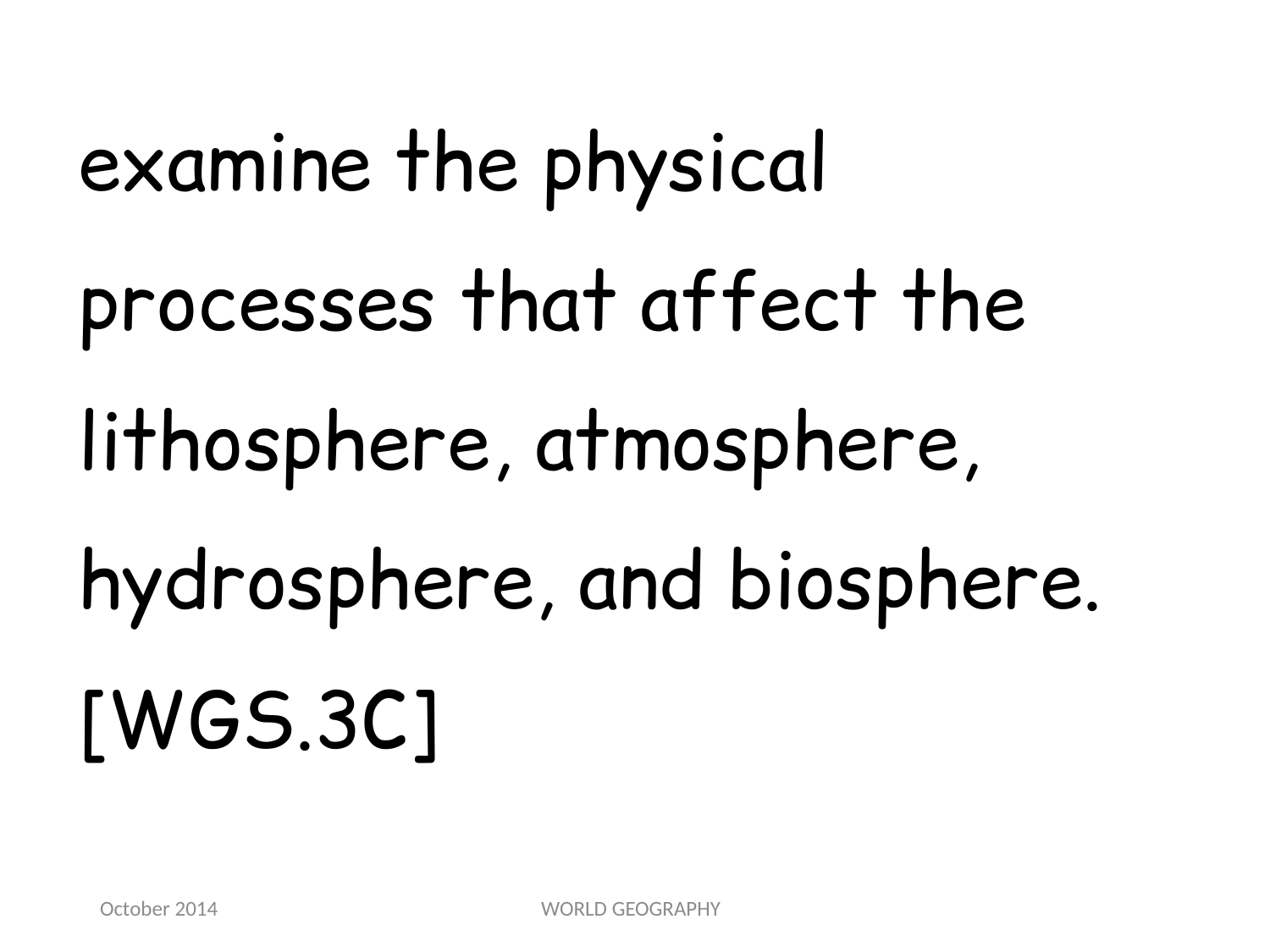

examine the physical processes that affect the lithosphere, atmosphere, hydrosphere, and biosphere.[WGS.3C]
October 2014
WORLD GEOGRAPHY